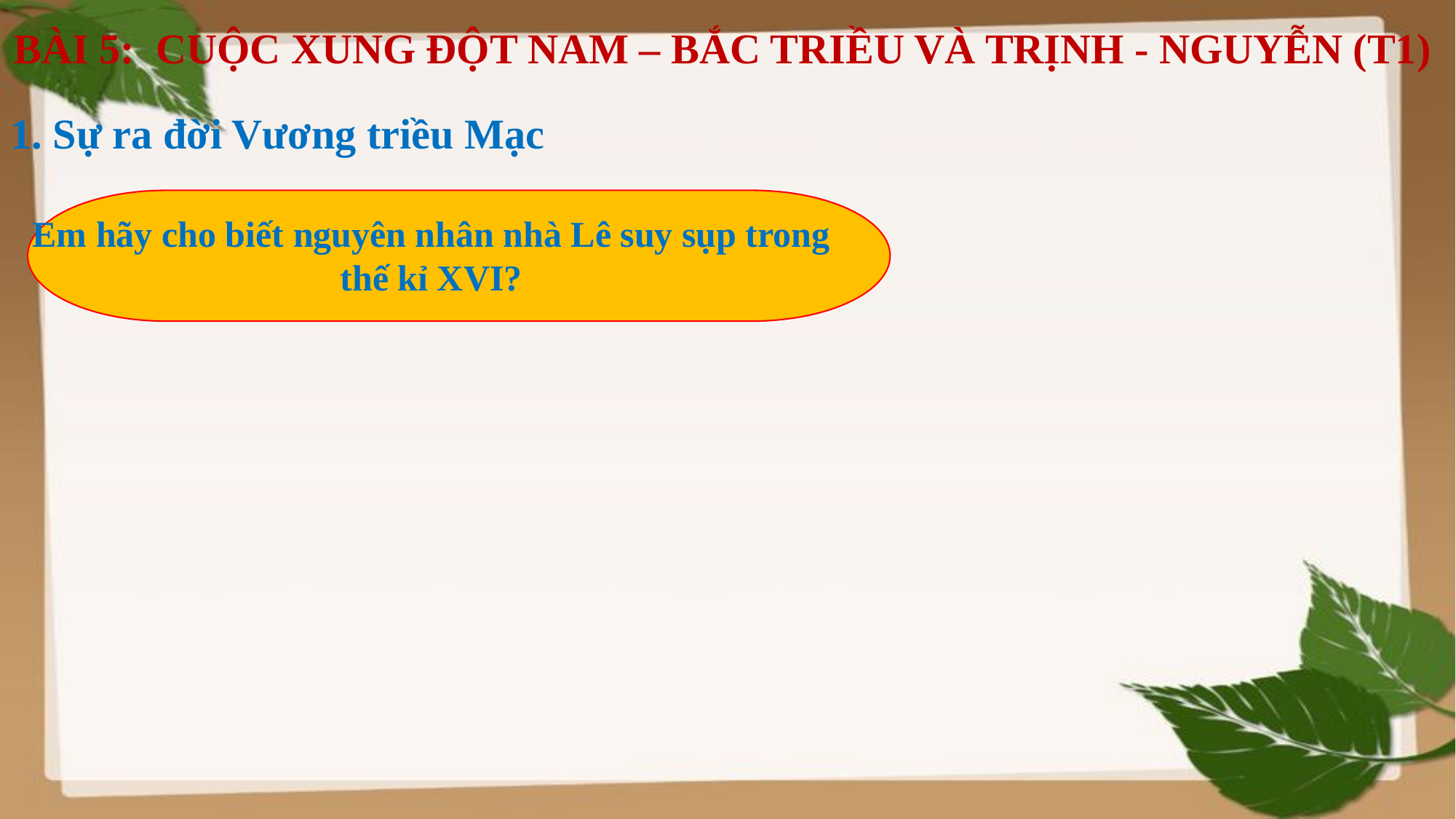

BÀI 5:  CUỘC XUNG ĐỘT NAM – BẮC TRIỀU VÀ TRỊNH - NGUYỄN (T1)
1. Sự ra đời Vương triều Mạc

Em hãy cho biết nguyên nhân nhà Lê suy sụp trong thế kỉ XVI?